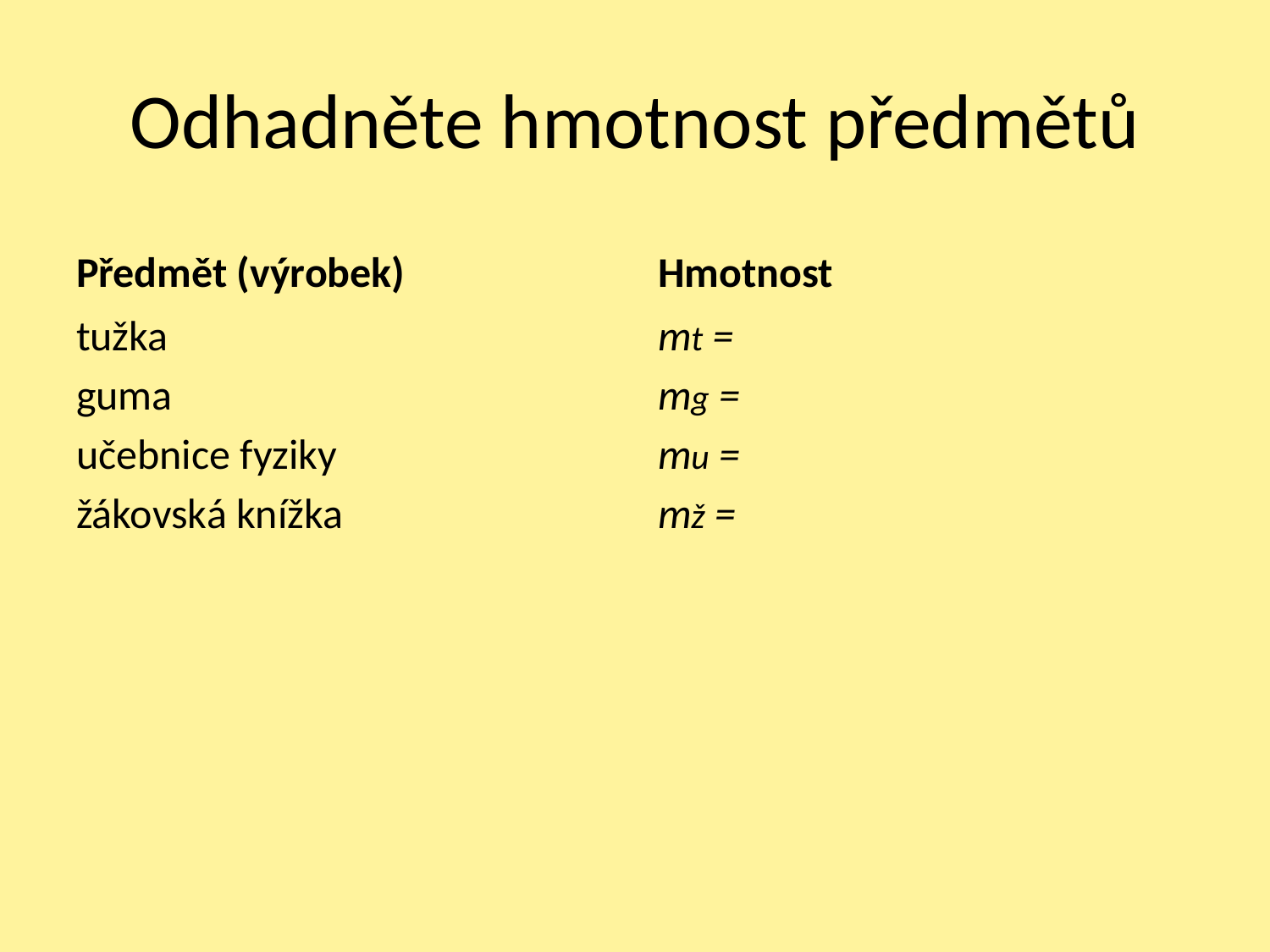

# Odhadněte hmotnost předmětů
Předmět (výrobek)
Hmotnost
tužka
guma
učebnice fyziky
žákovská knížka

mt =
mg =
mu =
mž =